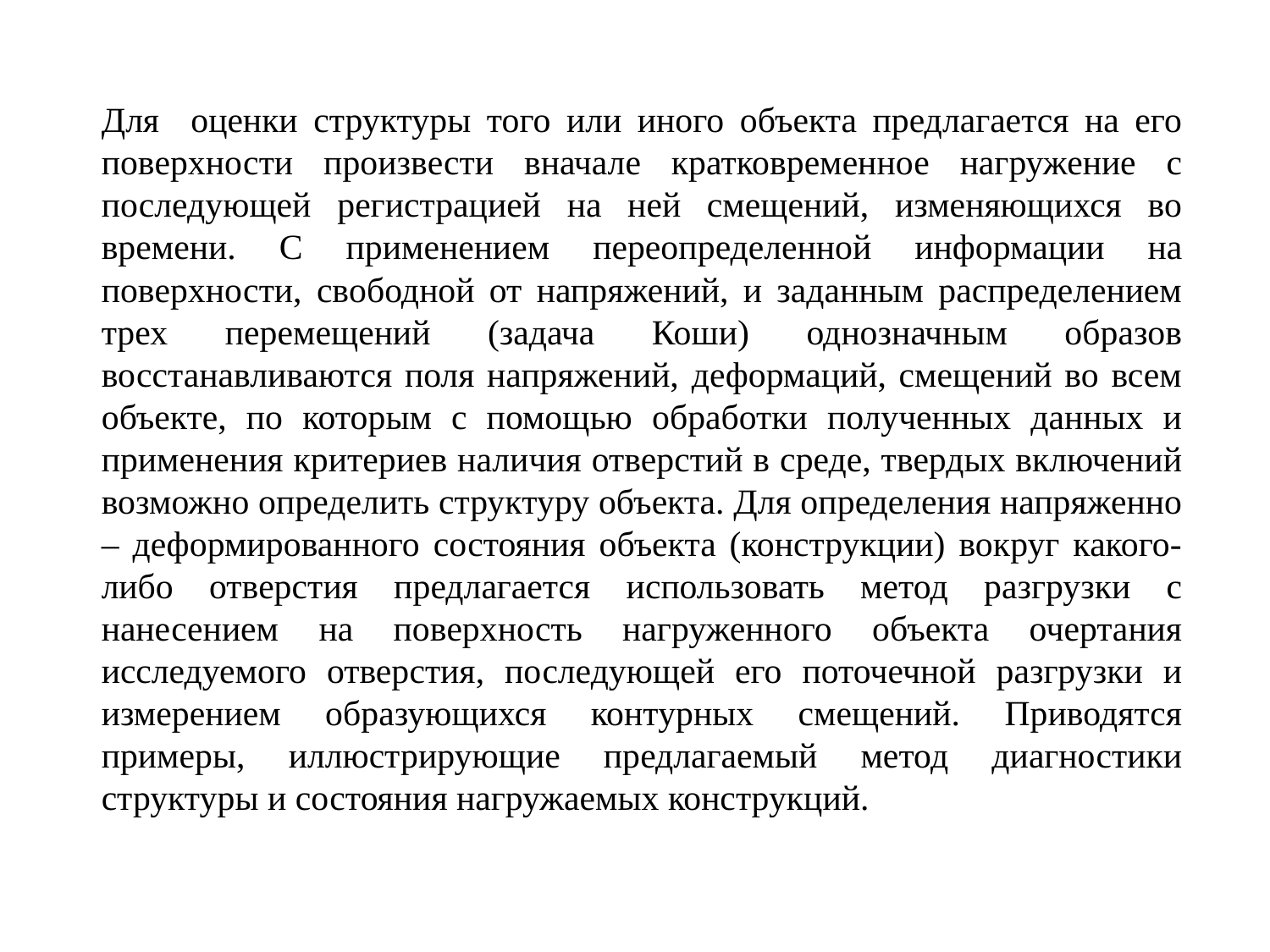

Для  оценки структуры того или иного объекта предлагается на его поверхности произвести вначале кратковременное нагружение с последующей регистрацией на ней смещений, изменяющихся во времени. С применением переопределенной информации на поверхности, свободной от напряжений, и заданным распределением трех перемещений (задача Коши) однозначным образов восстанавливаются поля напряжений, деформаций, смещений во всем объекте, по которым с помощью обработки полученных данных и применения критериев наличия отверстий в среде, твердых включений возможно определить структуру объекта. Для определения напряженно – деформированного состояния объекта (конструкции) вокруг какого-либо отверстия предлагается использовать метод разгрузки с нанесением на поверхность нагруженного объекта очертания исследуемого отверстия, последующей его поточечной разгрузки и измерением образующихся контурных смещений. Приводятся примеры, иллюстрирующие предлагаемый метод диагностики структуры и состояния нагружаемых конструкций.